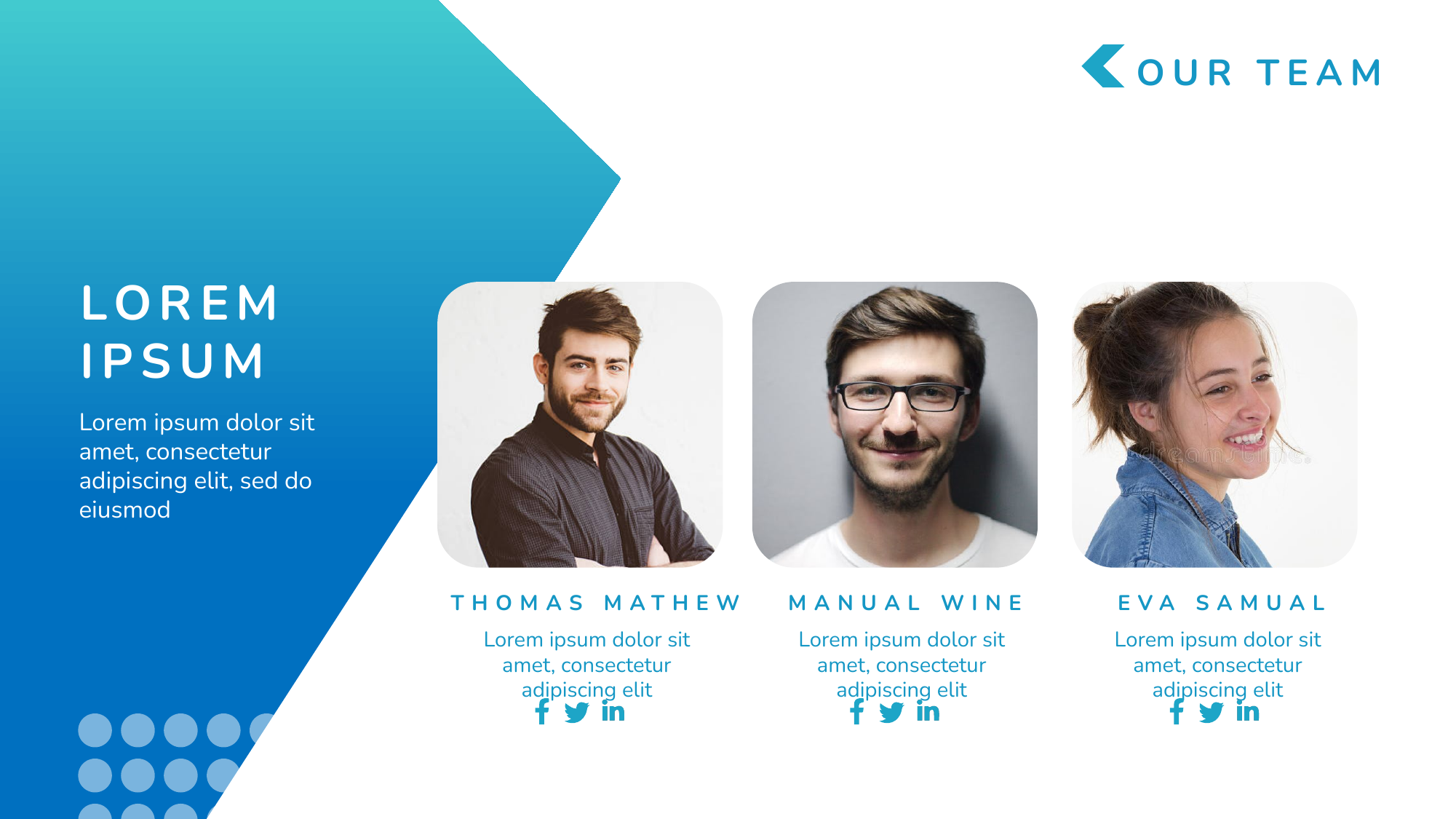

OUR TEAM

LOREM
IPSUM

THOMAS MATHEW
Lorem ipsum dolor sit amet, consectetur adipiscing elit

MANUAL WINE
Lorem ipsum dolor sit amet, consectetur adipiscing elit

EVA SAMUAL
Lorem ipsum dolor sit amet, consectetur adipiscing elit

Lorem ipsum dolor sit amet, consectetur adipiscing elit, sed do eiusmod